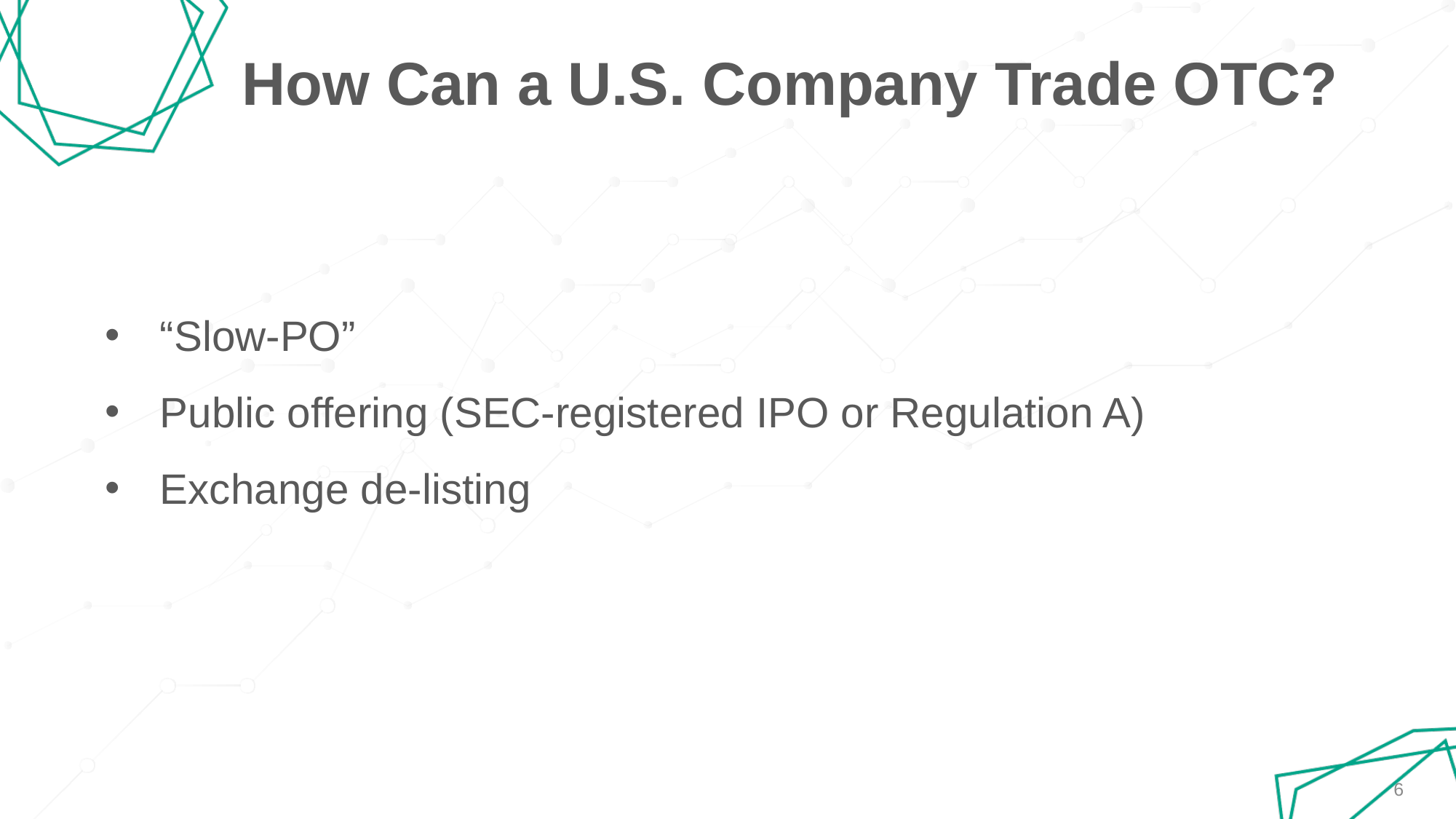

# How Can a U.S. Company Trade OTC?
“Slow-PO”
Public offering (SEC-registered IPO or Regulation A)
Exchange de-listing

6